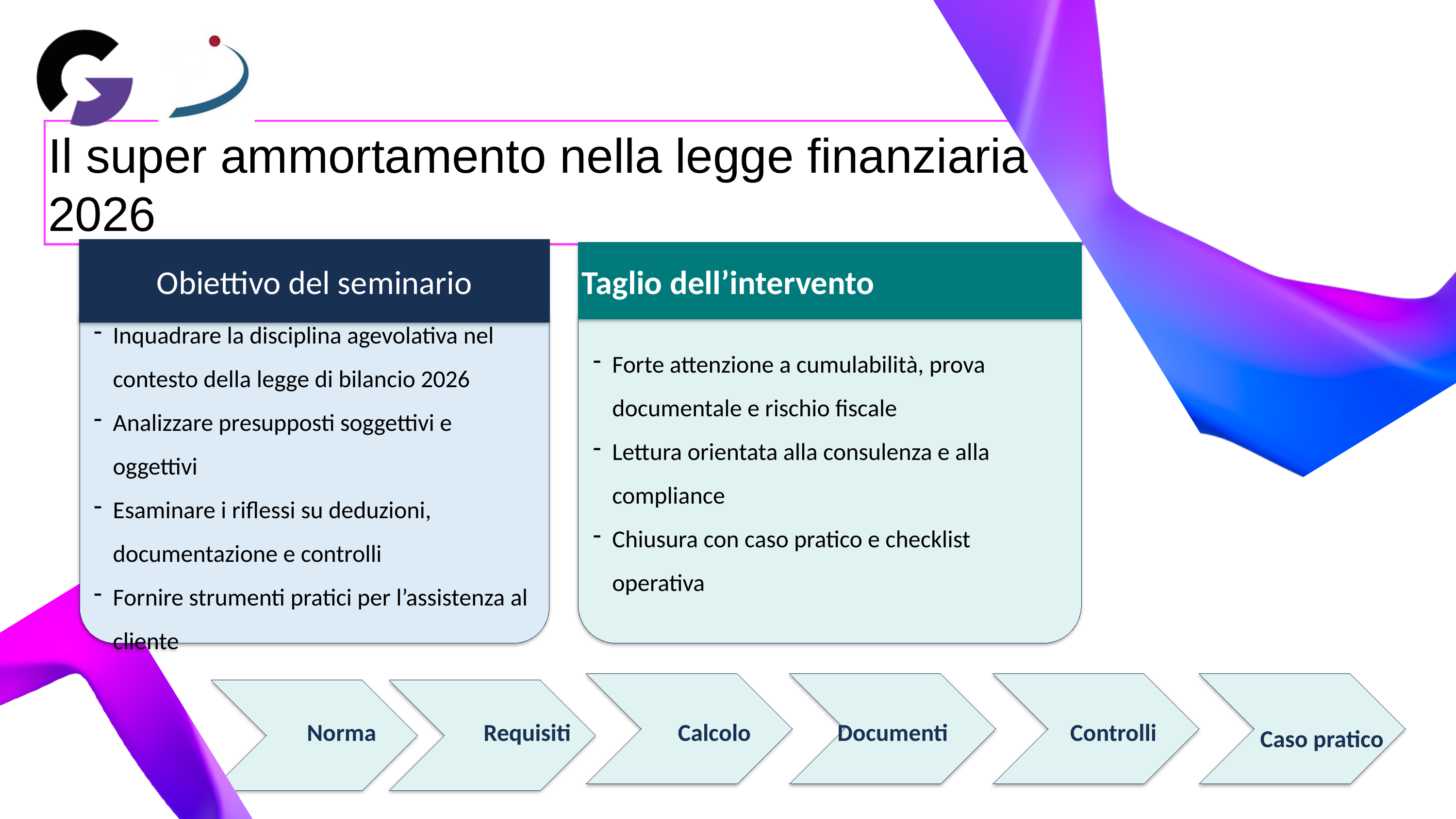

Il super ammortamento nella legge finanziaria 2026
Obiettivo del seminario
Taglio dell’intervento

Inquadrare la disciplina agevolativa nel contesto della legge di bilancio 2026
Analizzare presupposti soggettivi e oggettivi
Esaminare i riflessi su deduzioni, documentazione e controlli
Fornire strumenti pratici per l’assistenza al cliente
Forte attenzione a cumulabilità, prova documentale e rischio fiscale
Lettura orientata alla consulenza e alla compliance
Chiusura con caso pratico e checklist operativa

Norma
Requisiti
Calcolo
Documenti
Controlli
Caso pratico